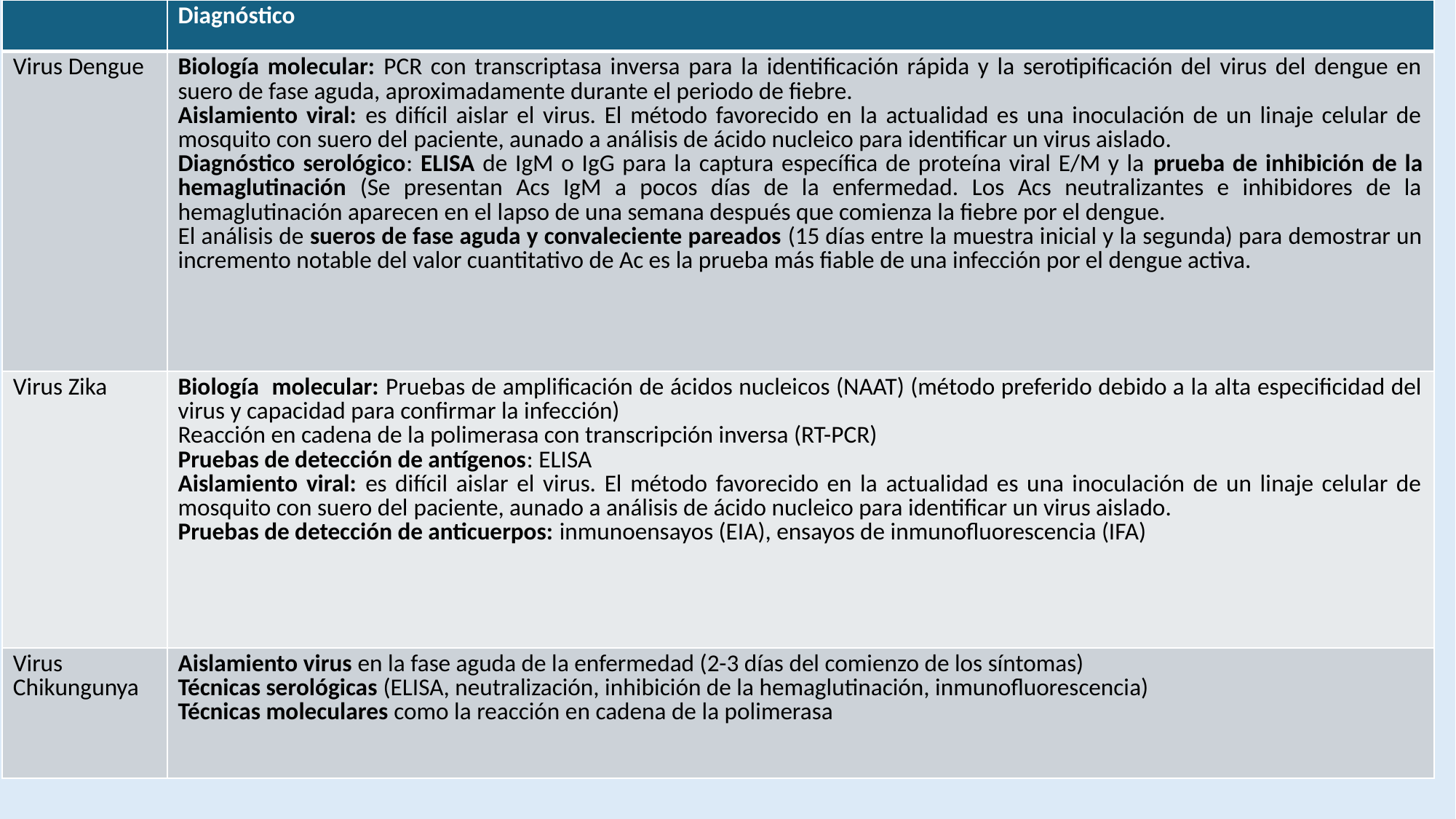

|  | Diagnóstico |
| --- | --- |
| Virus Dengue | Biología molecular: PCR con transcriptasa inversa para la identificación rápida y la serotipificación del virus del dengue en suero de fase aguda, aproximadamente durante el periodo de fiebre. Aislamiento viral: es difícil aislar el virus. El método favorecido en la actualidad es una inoculación de un linaje celular de mosquito con suero del paciente, aunado a análisis de ácido nucleico para identificar un virus aislado. Diagnóstico serológico: ELISA de IgM o IgG para la captura específica de proteína viral E/M y la prueba de inhibición de la hemaglutinación (Se presentan Acs IgM a pocos días de la enfermedad. Los Acs neutralizantes e inhibidores de la hemaglutinación aparecen en el lapso de una semana después que comienza la fiebre por el dengue. El análisis de sueros de fase aguda y convaleciente pareados (15 días entre la muestra inicial y la segunda) para demostrar un incremento notable del valor cuantitativo de Ac es la prueba más fiable de una infección por el dengue activa. |
| Virus Zika | Biología molecular: Pruebas de amplificación de ácidos nucleicos (NAAT) (método preferido debido a la alta especificidad del virus y capacidad para confirmar la infección) Reacción en cadena de la polimerasa con transcripción inversa (RT-PCR) Pruebas de detección de antígenos: ELISA Aislamiento viral: es difícil aislar el virus. El método favorecido en la actualidad es una inoculación de un linaje celular de mosquito con suero del paciente, aunado a análisis de ácido nucleico para identificar un virus aislado. Pruebas de detección de anticuerpos: inmunoensayos (EIA), ensayos de inmunofluorescencia (IFA) |
| Virus Chikungunya | Aislamiento virus en la fase aguda de la enfermedad (2-3 días del comienzo de los síntomas) Técnicas serológicas (ELISA, neutralización, inhibición de la hemaglutinación, inmunofluorescencia) Técnicas moleculares como la reacción en cadena de la polimerasa |